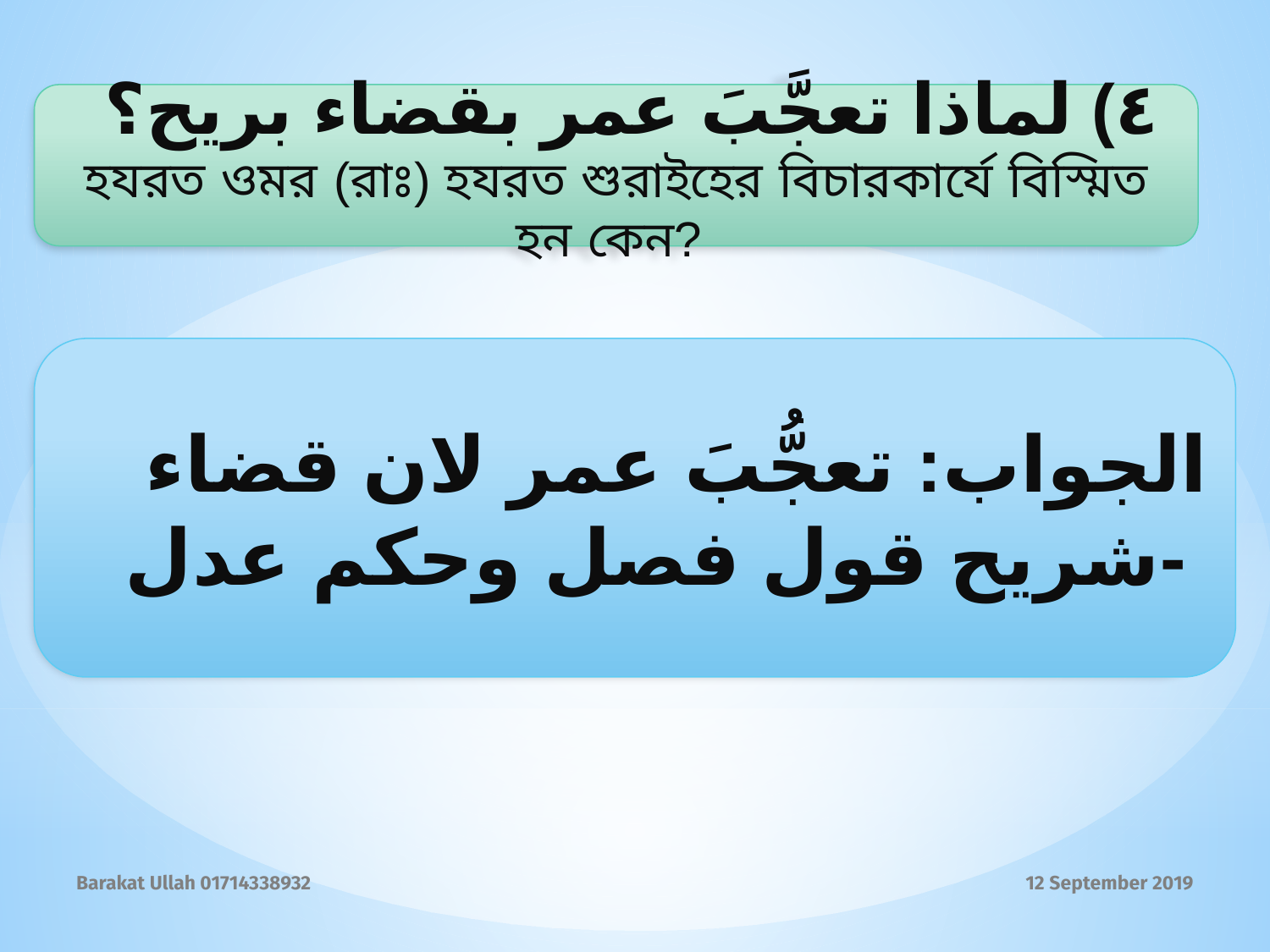

٤) لماذا تعجَّبَ عمر بقضاء بريح؟
হযরত ওমর (রাঃ) হযরত শুরাইহের বিচারকার্যে বিস্মিত হন কেন?
الجواب: تعجُّبَ عمر لان قضاء شريح قول فصل وحكم عدل-
Barakat Ullah 01714338932
12 September 2019